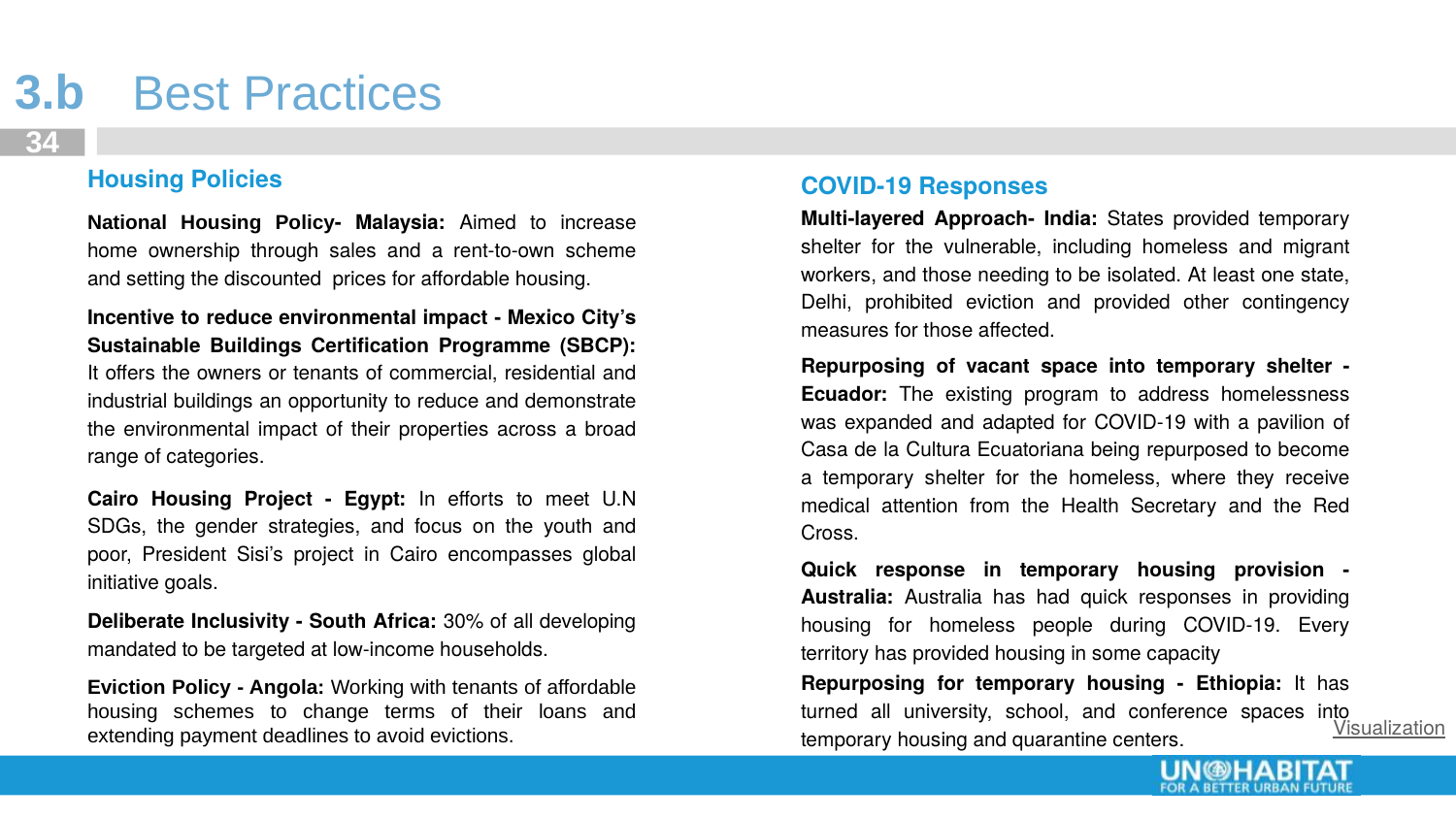

# Best Practices
3.b
34
Housing Policies

National Housing Policy- Malaysia: Aimed to increase home ownership through sales and a rent-to-own scheme and setting the discounted  prices for affordable housing.

Incentive to reduce environmental impact - Mexico City’s Sustainable Buildings Certification Programme (SBCP): It offers the owners or tenants of commercial, residential and industrial buildings an opportunity to reduce and demonstrate the environmental impact of their properties across a broad range of categories.

Cairo Housing Project - Egypt: In efforts to meet U.N SDGs, the gender strategies, and focus on the youth and poor, President Sisi’s project in Cairo encompasses global initiative goals.

Deliberate Inclusivity - South Africa: 30% of all developing mandated to be targeted at low-income households.

Eviction Policy - Angola: Working with tenants of affordable housing schemes to change terms of their loans and extending payment deadlines to avoid evictions.

COVID-19 Responses

Multi-layered Approach- India: States provided temporary shelter for the vulnerable, including homeless and migrant workers, and those needing to be isolated. At least one state, Delhi, prohibited eviction and provided other contingency measures for those affected.

Repurposing of vacant space into temporary shelter - Ecuador: The existing program to address homelessness was expanded and adapted for COVID-19 with a pavilion of Casa de la Cultura Ecuatoriana being repurposed to become a temporary shelter for the homeless, where they receive medical attention from the Health Secretary and the Red Cross.

Quick response in temporary housing provision - Australia: Australia has had quick responses in providing housing for homeless people during COVID-19. Every territory has provided housing in some capacity

Repurposing for temporary housing - Ethiopia: It has turned all university, school, and conference spaces into temporary housing and quarantine centers.
Visualization